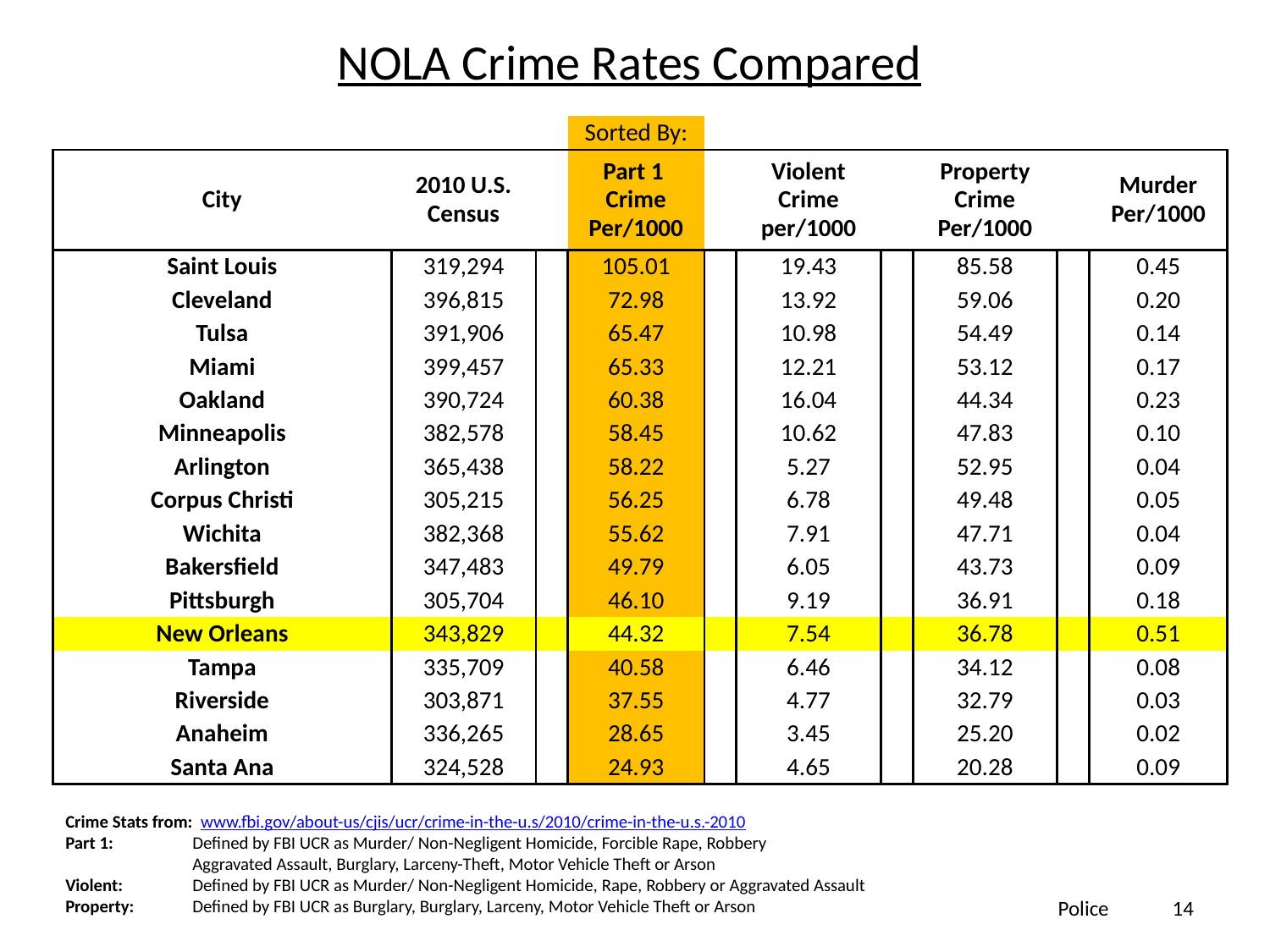

# NOLA Crime Rates Compared
|  |  |  | Sorted By: |  |  |  |  |  |  |
| --- | --- | --- | --- | --- | --- | --- | --- | --- | --- |
| City | 2010 U.S. Census |  | Part 1 Crime Per/1000 |  | Violent Crime per/1000 |  | Property Crime Per/1000 |  | Murder Per/1000 |
| Saint Louis | 319,294 |  | 105.01 |  | 19.43 |  | 85.58 |  | 0.45 |
| Cleveland | 396,815 |  | 72.98 |  | 13.92 |  | 59.06 |  | 0.20 |
| Tulsa | 391,906 |  | 65.47 |  | 10.98 |  | 54.49 |  | 0.14 |
| Miami | 399,457 |  | 65.33 |  | 12.21 |  | 53.12 |  | 0.17 |
| Oakland | 390,724 |  | 60.38 |  | 16.04 |  | 44.34 |  | 0.23 |
| Minneapolis | 382,578 |  | 58.45 |  | 10.62 |  | 47.83 |  | 0.10 |
| Arlington | 365,438 |  | 58.22 |  | 5.27 |  | 52.95 |  | 0.04 |
| Corpus Christi | 305,215 |  | 56.25 |  | 6.78 |  | 49.48 |  | 0.05 |
| Wichita | 382,368 |  | 55.62 |  | 7.91 |  | 47.71 |  | 0.04 |
| Bakersfield | 347,483 |  | 49.79 |  | 6.05 |  | 43.73 |  | 0.09 |
| Pittsburgh | 305,704 |  | 46.10 |  | 9.19 |  | 36.91 |  | 0.18 |
| New Orleans | 343,829 |  | 44.32 |  | 7.54 |  | 36.78 |  | 0.51 |
| Tampa | 335,709 |  | 40.58 |  | 6.46 |  | 34.12 |  | 0.08 |
| Riverside | 303,871 |  | 37.55 |  | 4.77 |  | 32.79 |  | 0.03 |
| Anaheim | 336,265 |  | 28.65 |  | 3.45 |  | 25.20 |  | 0.02 |
| Santa Ana | 324,528 |  | 24.93 |  | 4.65 |  | 20.28 |  | 0.09 |
Crime Stats from:  www.fbi.gov/about-us/cjis/ucr/crime-in-the-u.s/2010/crime-in-the-u.s.-2010
Part 1:	Defined by FBI UCR as Murder/ Non-Negligent Homicide, Forcible Rape, Robbery
	Aggravated Assault, Burglary, Larceny-Theft, Motor Vehicle Theft or Arson
Violent:	Defined by FBI UCR as Murder/ Non-Negligent Homicide, Rape, Robbery or Aggravated Assault
Property:	Defined by FBI UCR as Burglary, Burglary, Larceny, Motor Vehicle Theft or Arson
Police             14